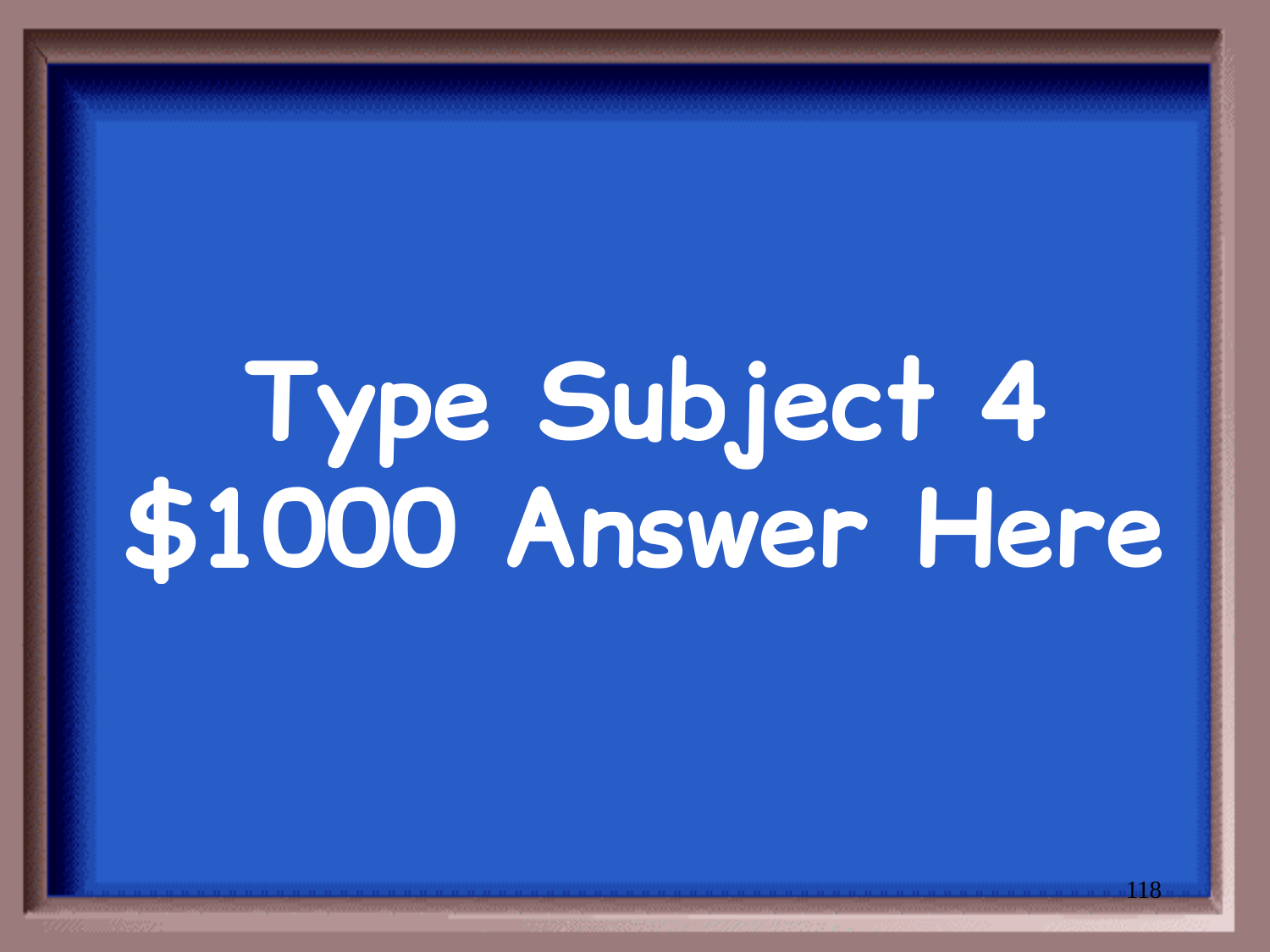

# Type Subject 4 $1000 Answer Here
118